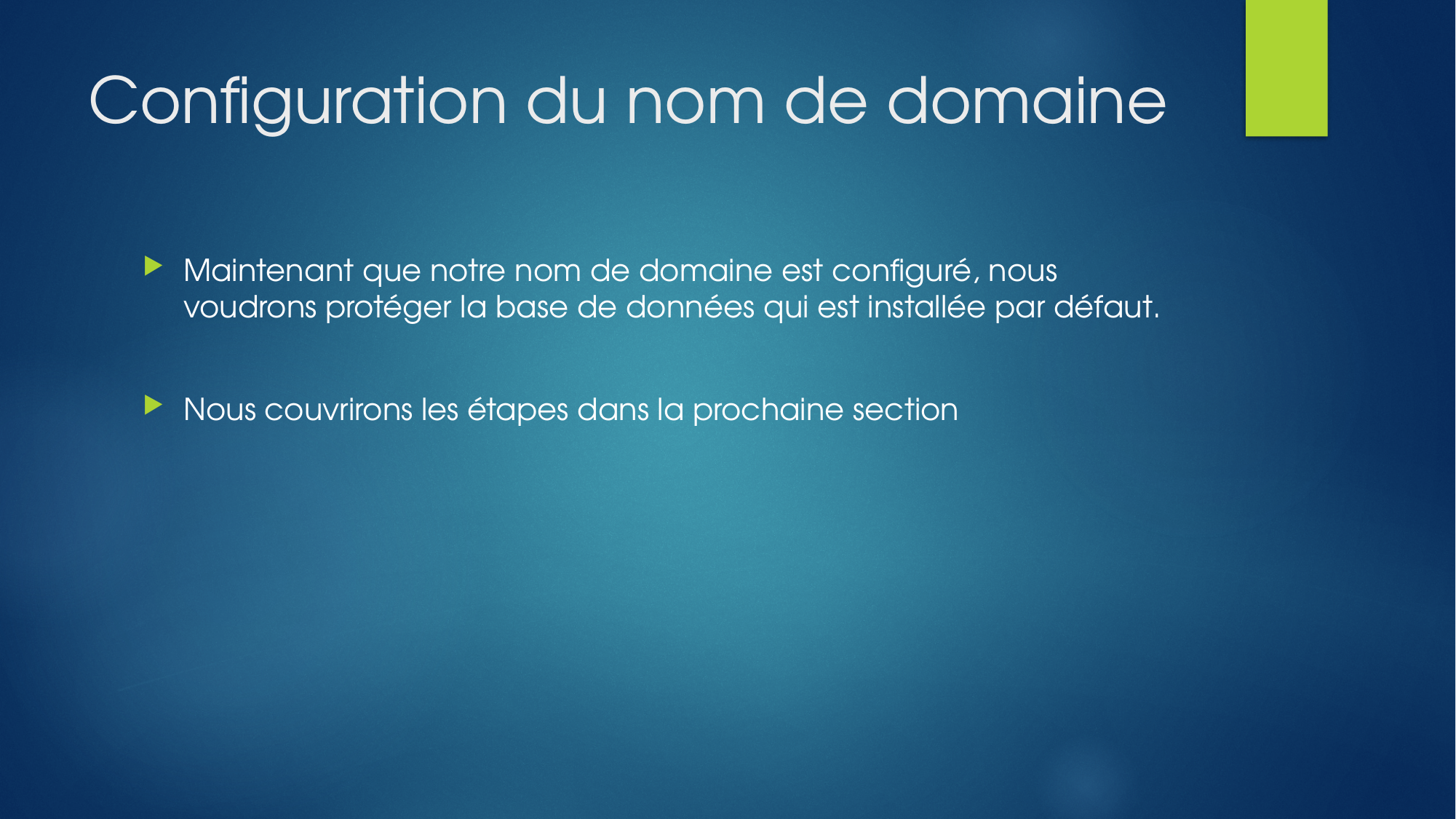

# Configuration du nom de domaine
Maintenant que notre nom de domaine est configuré, nous voudrons protéger la base de données qui est installée par défaut.

Nous couvrirons les étapes dans la prochaine section